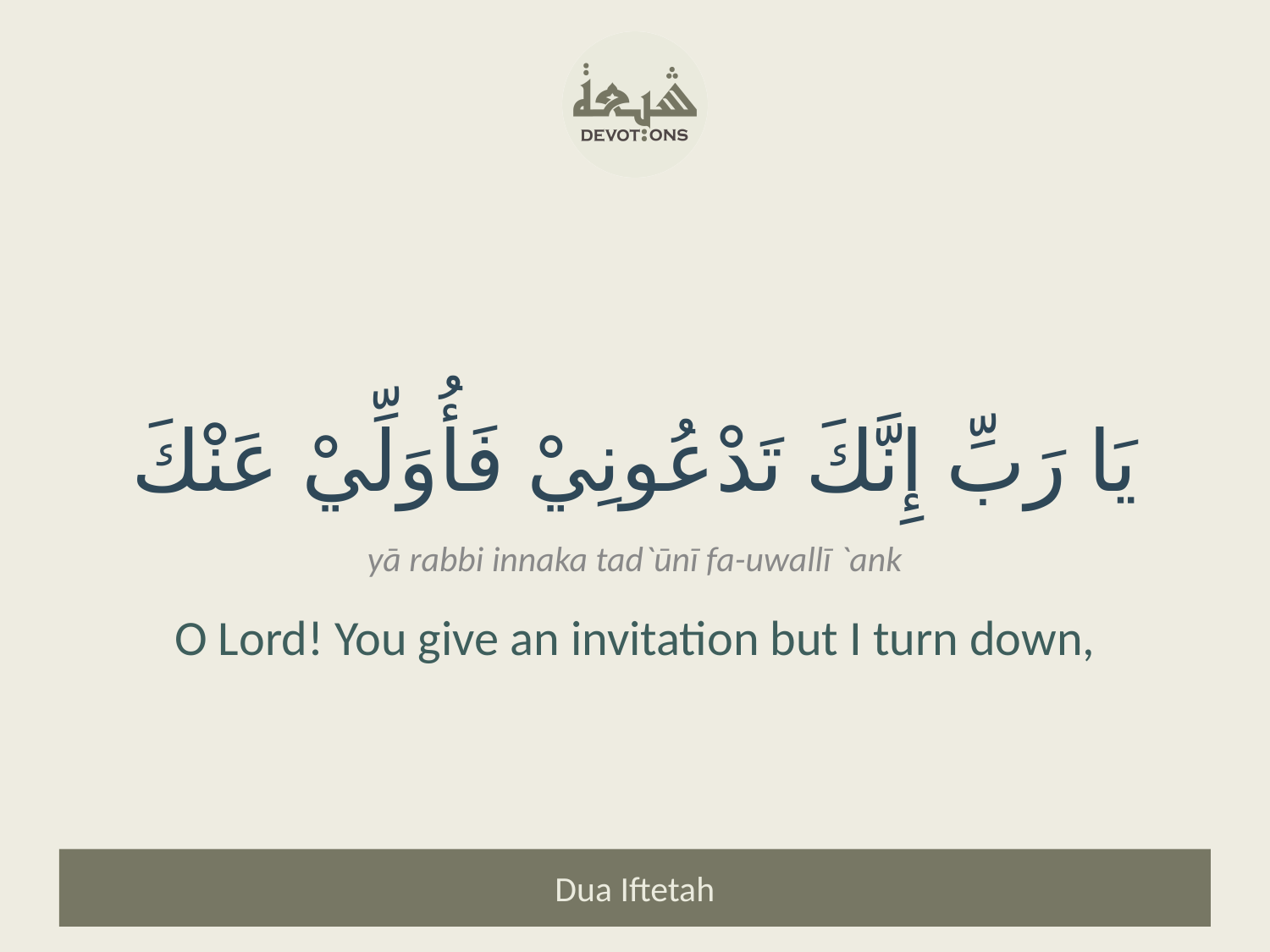

يَا رَبِّ إِنَّكَ تَدْعُونِيْ فَأُوَلِّيْ عَنْكَ
yā rabbi innaka tad`ūnī fa-uwallī `ank
O Lord! You give an invitation but I turn down,
Dua Iftetah